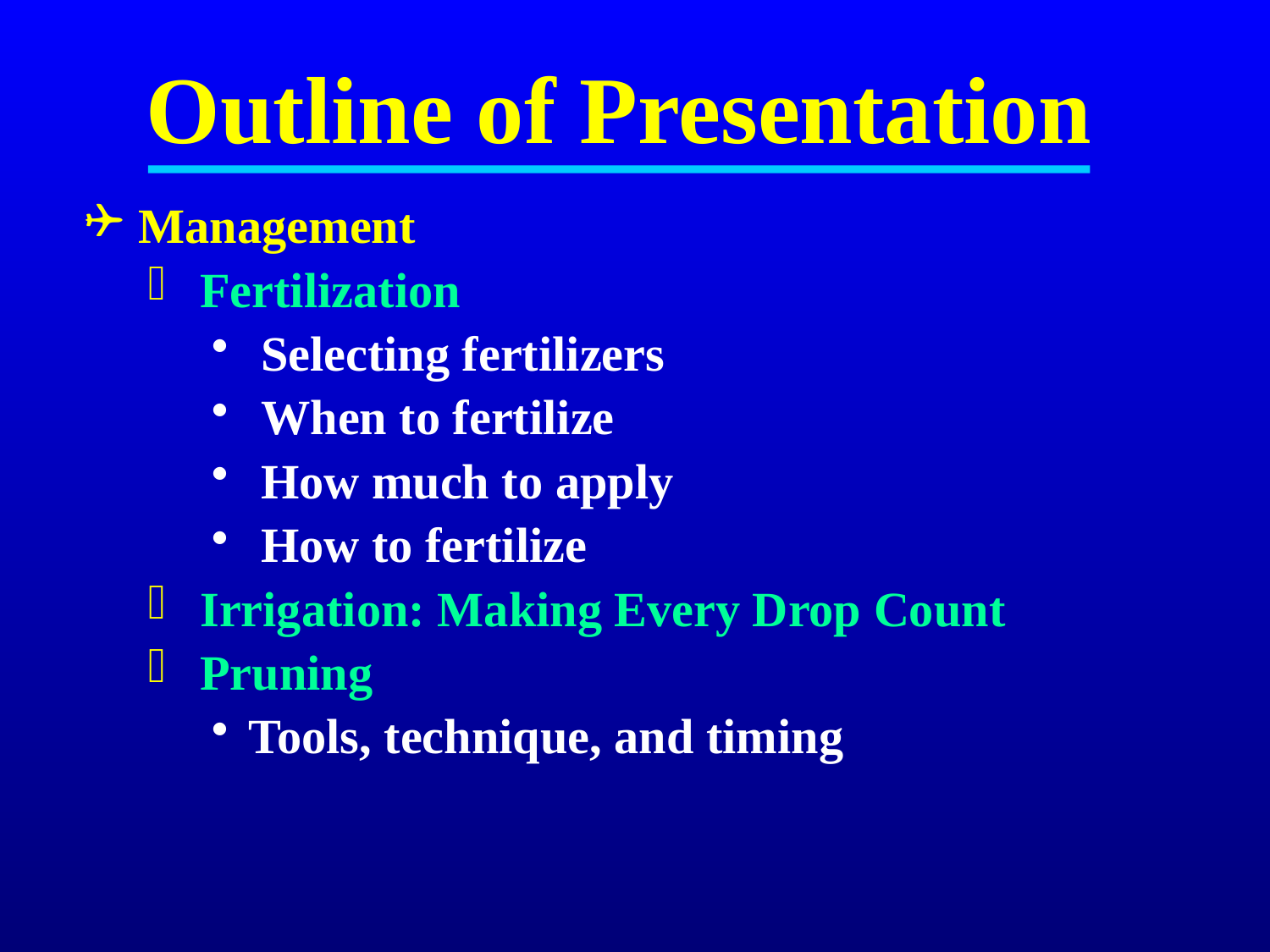

Outline of Presentation

 Management
 Fertilization
 Selecting fertilizers
 When to fertilize
 How much to apply
 How to fertilize
 Irrigation: Making Every Drop Count
 Pruning
Tools, technique, and timing